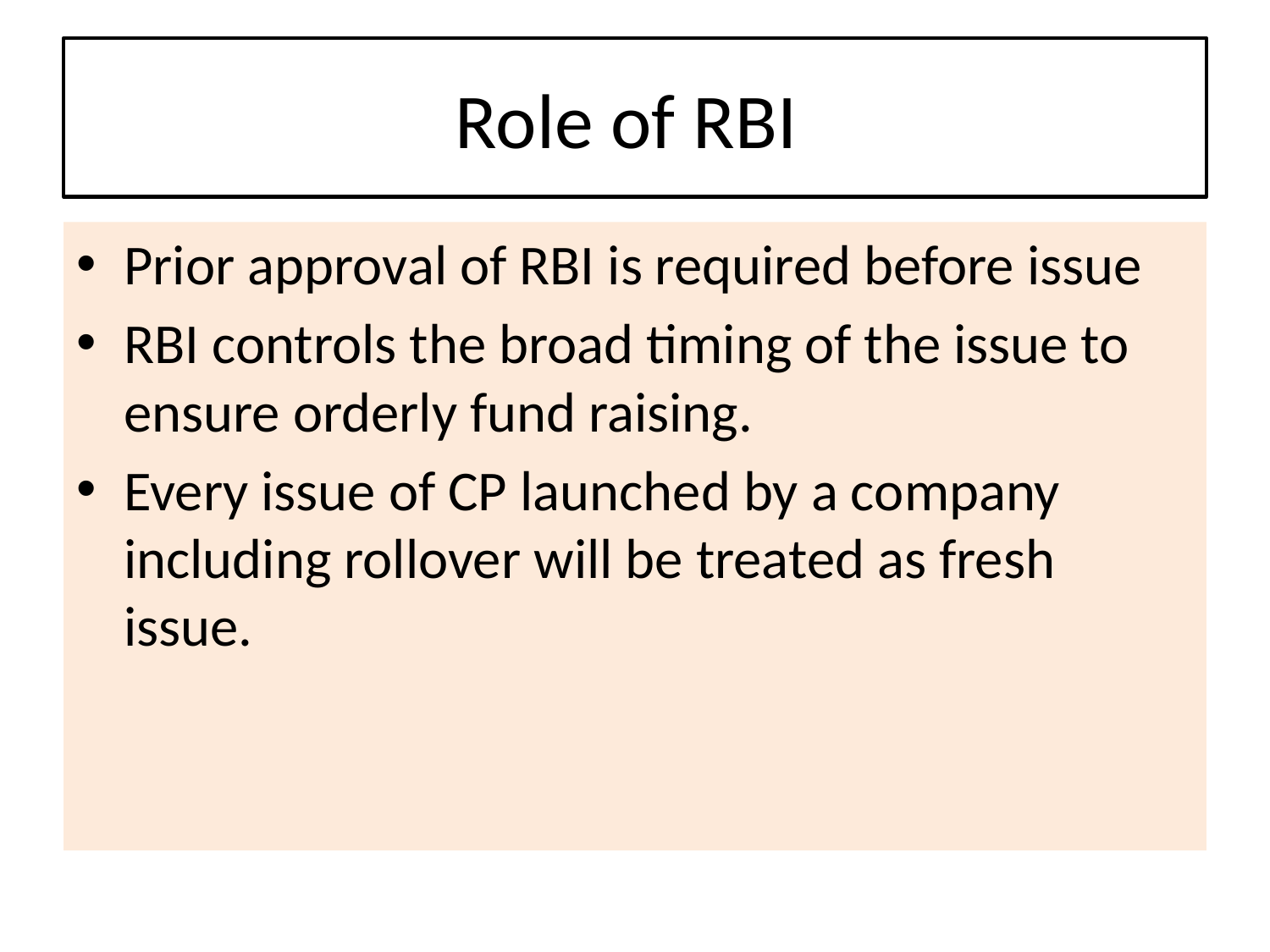

# Role of RBI
Prior approval of RBI is required before issue
RBI controls the broad timing of the issue to ensure orderly fund raising.
Every issue of CP launched by a company including rollover will be treated as fresh issue.